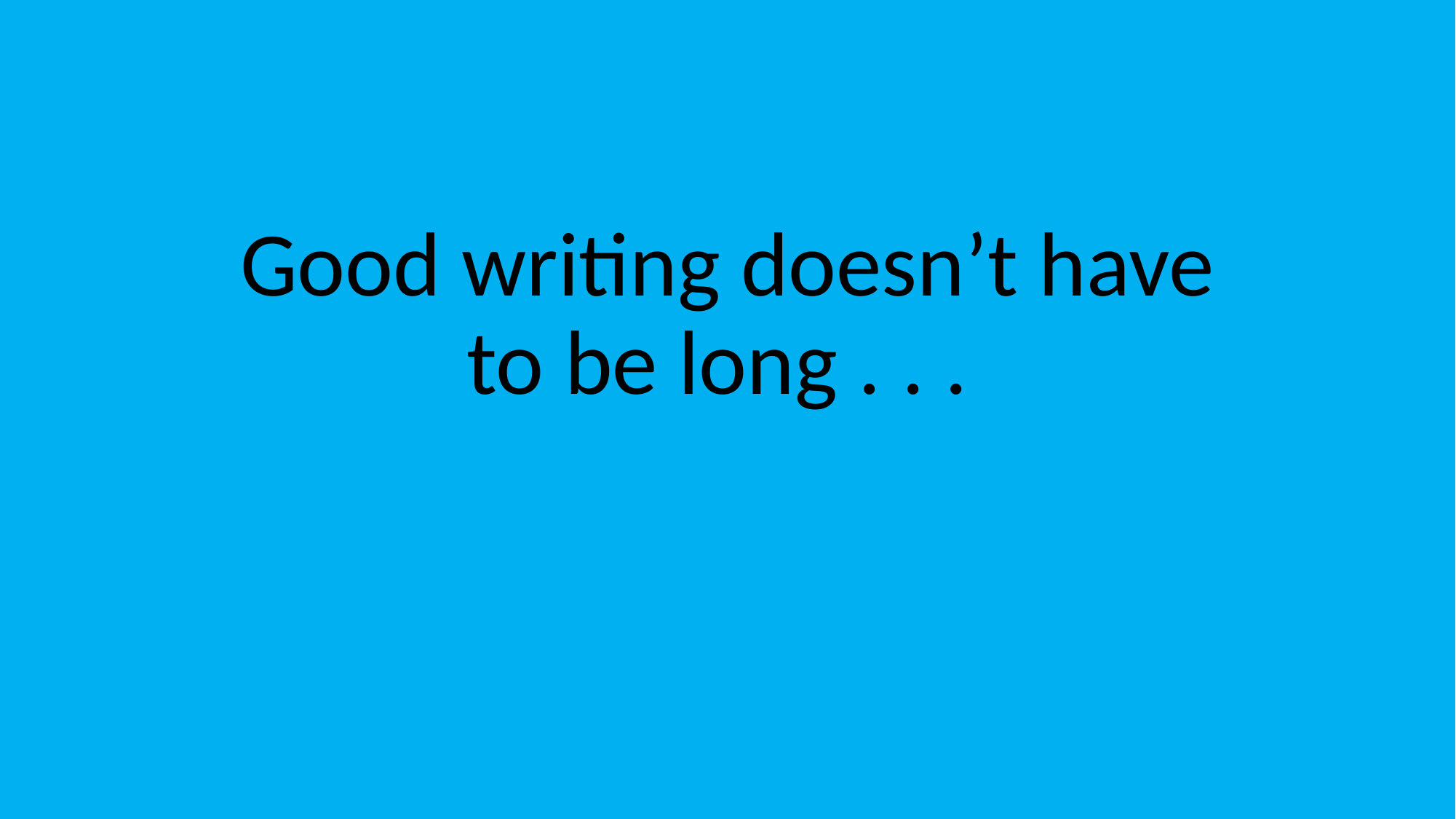

# Good writing doesn’t have to be long . . .